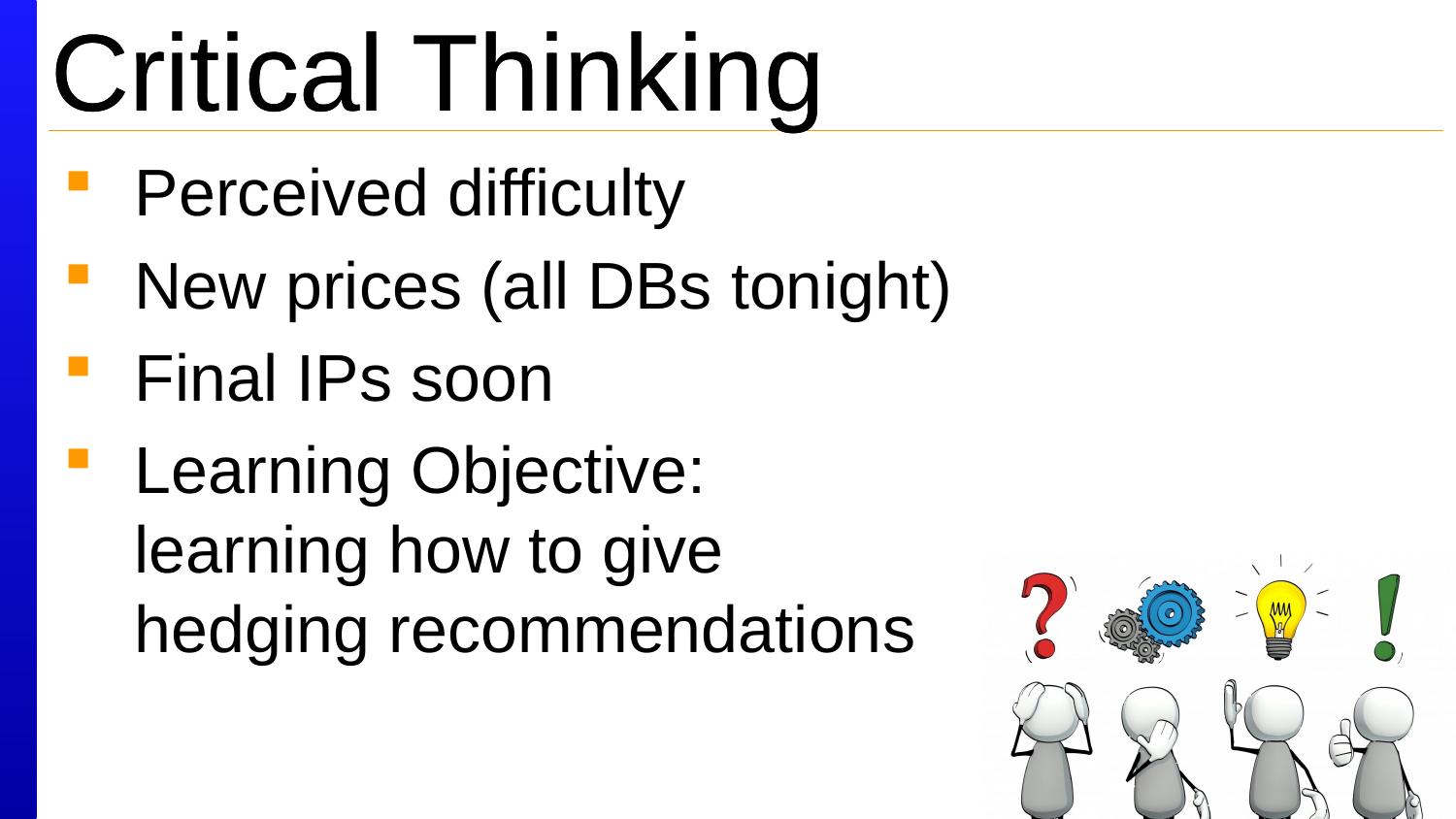

Perceived difficulty
New prices (all DBs tonight)
Final IPs soon
Learning Objective:
learning how to give
hedging recommendations